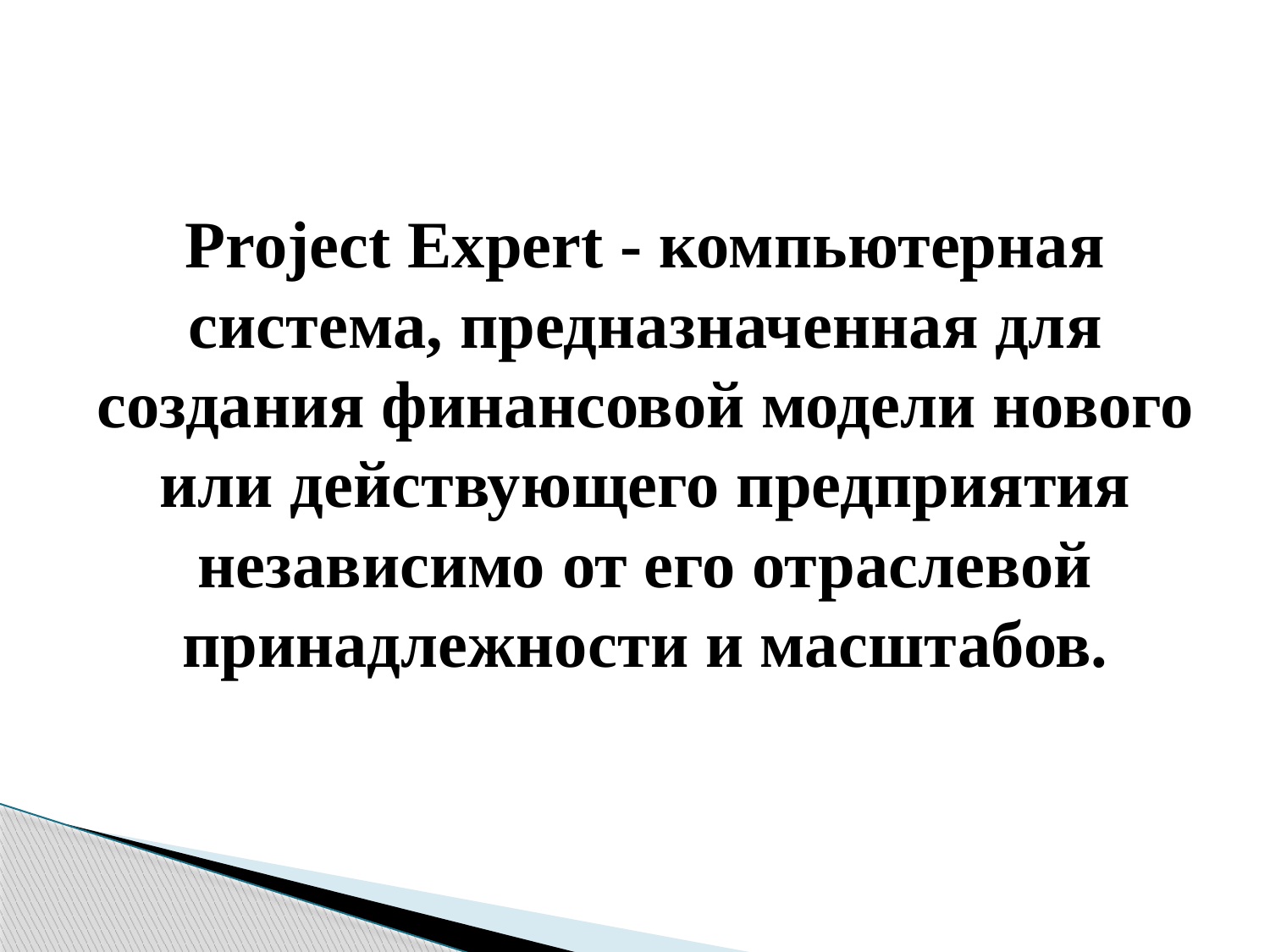

# Project Expert - компьютерная система, предназначенная для создания финансовой модели нового или действующего предприятия независимо от его отраслевой принадлежности и масштабов.